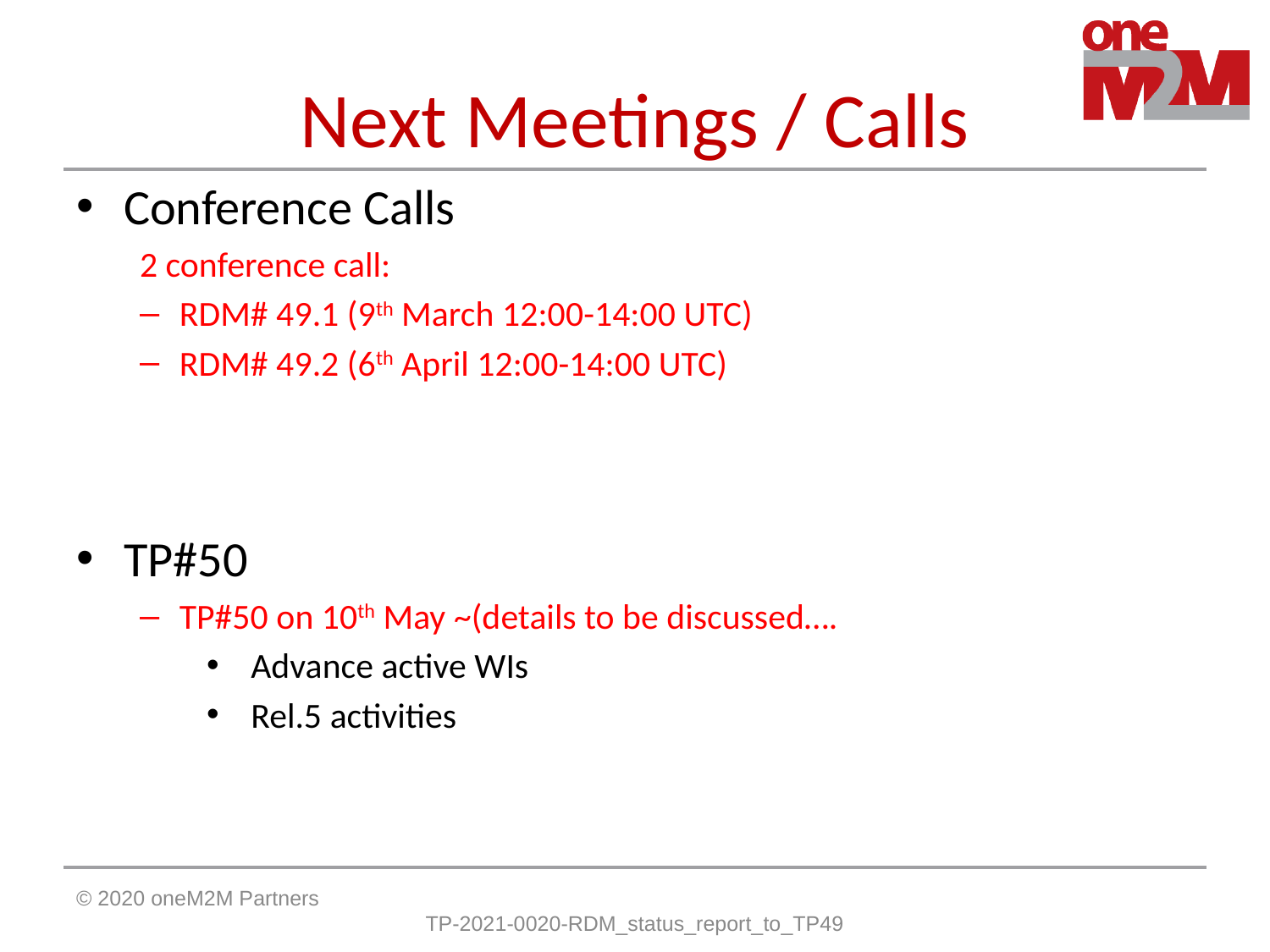

# Next Meetings / Calls
Conference Calls
2 conference call:
RDM# 49.1 (9th March 12:00-14:00 UTC)
RDM# 49.2 (6th April 12:00-14:00 UTC)

TP#50
TP#50 on 10th May ~(details to be discussed….
Advance active WIs
Rel.5 activities
© 2020 oneM2M Partners
TP-2021-0020-RDM_status_report_to_TP49